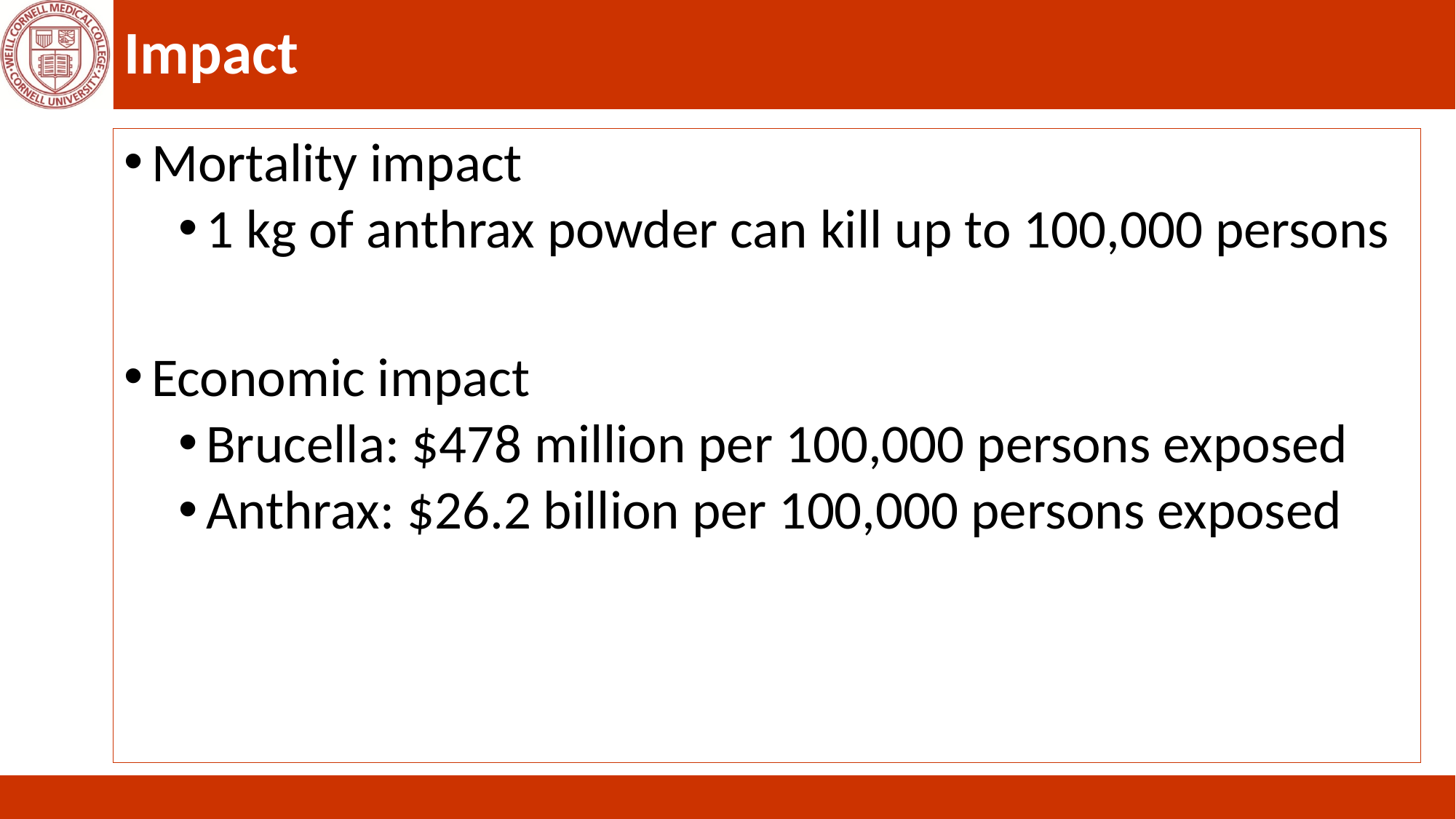

# Impact
Mortality impact
1 kg of anthrax powder can kill up to 100,000 persons

Economic impact
Brucella: $478 million per 100,000 persons exposed
Anthrax: $26.2 billion per 100,000 persons exposed